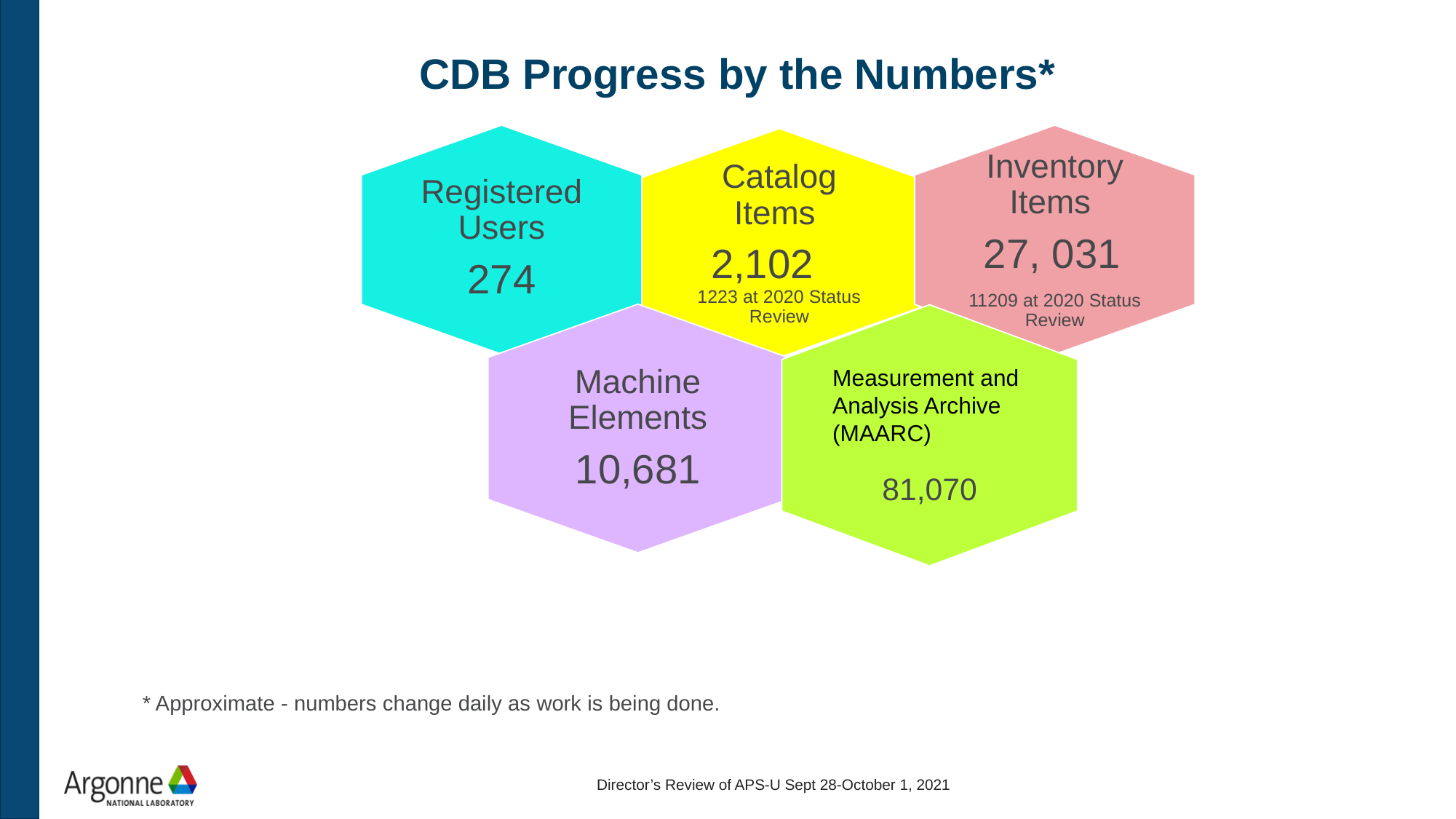

# CDB Progress by the Numbers*

Registered Users
274

Inventory Items
27, 031
11209 at 2020 Status Review
Catalog Items
2,102    1223 at 2020 Status Review

Machine Elements
10,681
Measurement and Analysis Archive (MAARC)

81,070

* Approximate - numbers change daily as work is being done.
Director’s Review of APS-U Sept 28-October 1, 2021